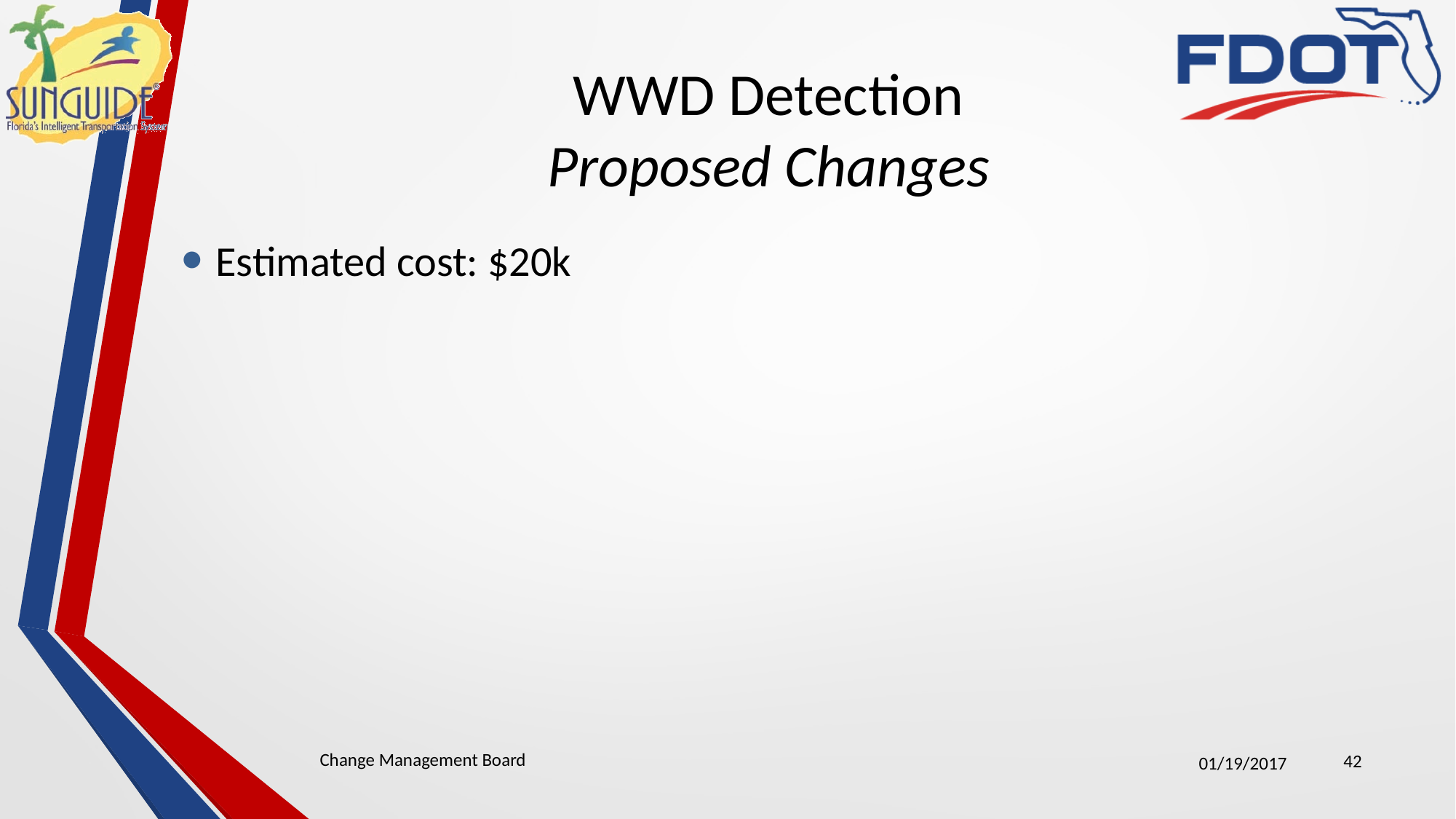

# WWD Detection Proposed Changes
Estimated cost: $20k
Change Management Board
42
01/19/2017